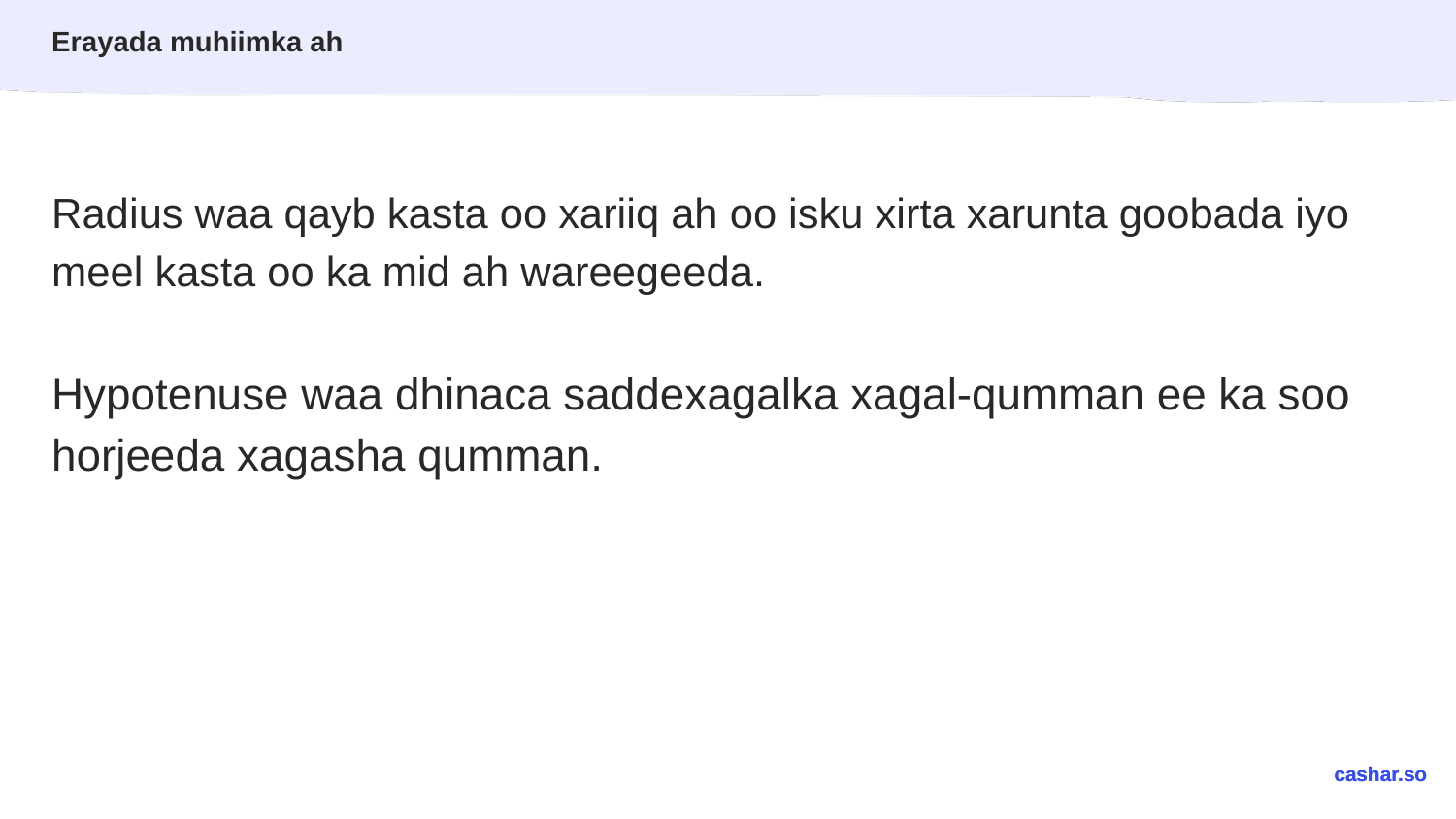

Radius waa qayb kasta oo xariiq ah oo isku xirta xarunta goobada iyo meel kasta oo ka mid ah wareegeeda.
Hypotenuse waa dhinaca saddexagalka xagal-qumman ee ka soo horjeeda xagasha qumman.